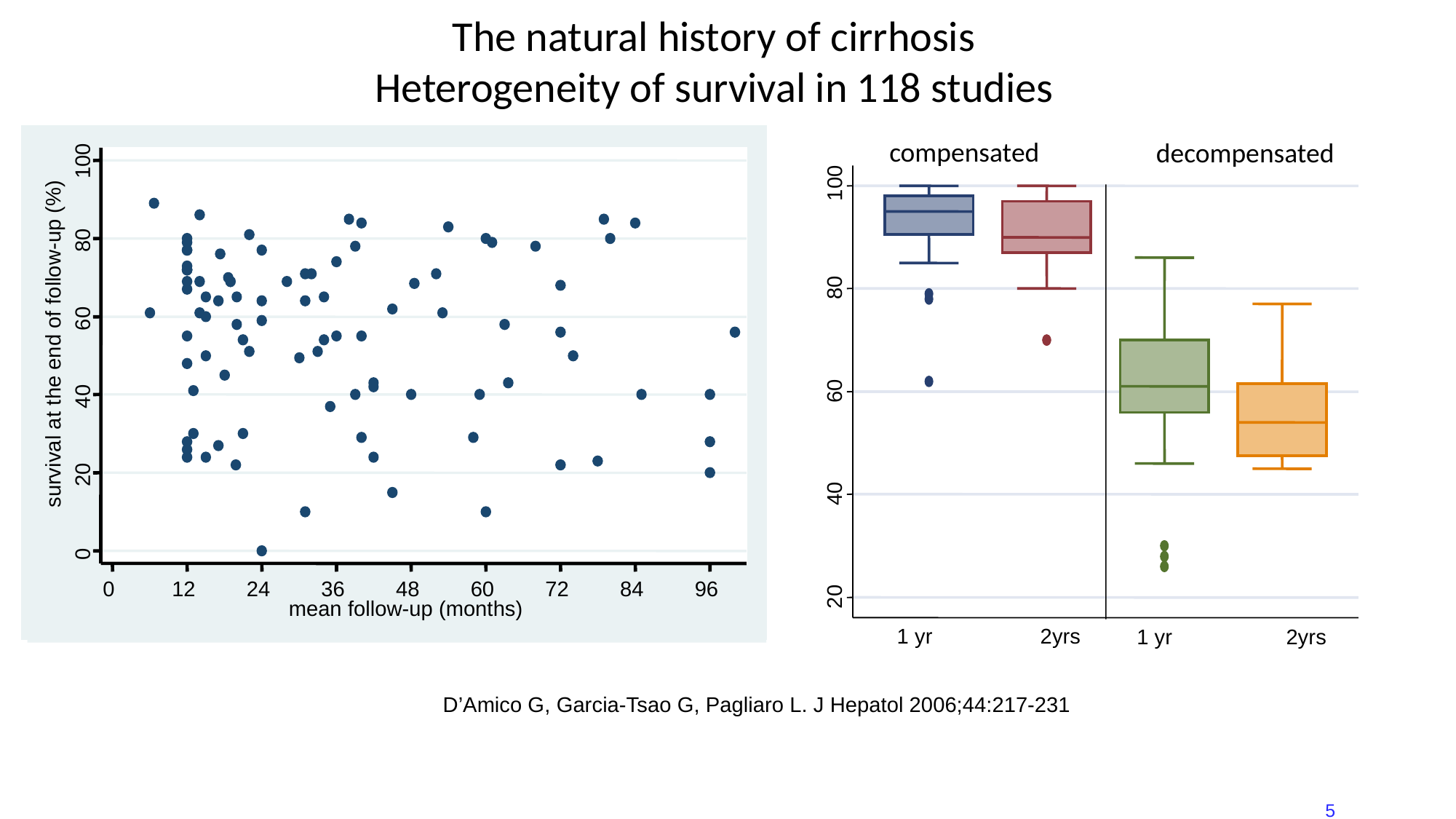

The natural history of cirrhosis
Heterogeneity of survival in 118 studies

100

80

60

survival at the end of follow-up (%)

40

20

0

0
12
24
36
48
60
72
84
96
mean follow-up (months)
compensated
decompensated
100

80

60

40

20

Decompensated
Compensated
1 yr                  2yrs
1 yr                   2yrs
D’Amico G, Garcia-Tsao G, Pagliaro L. J Hepatol 2006;44:217-231
D'Amico Toronto 2013
5